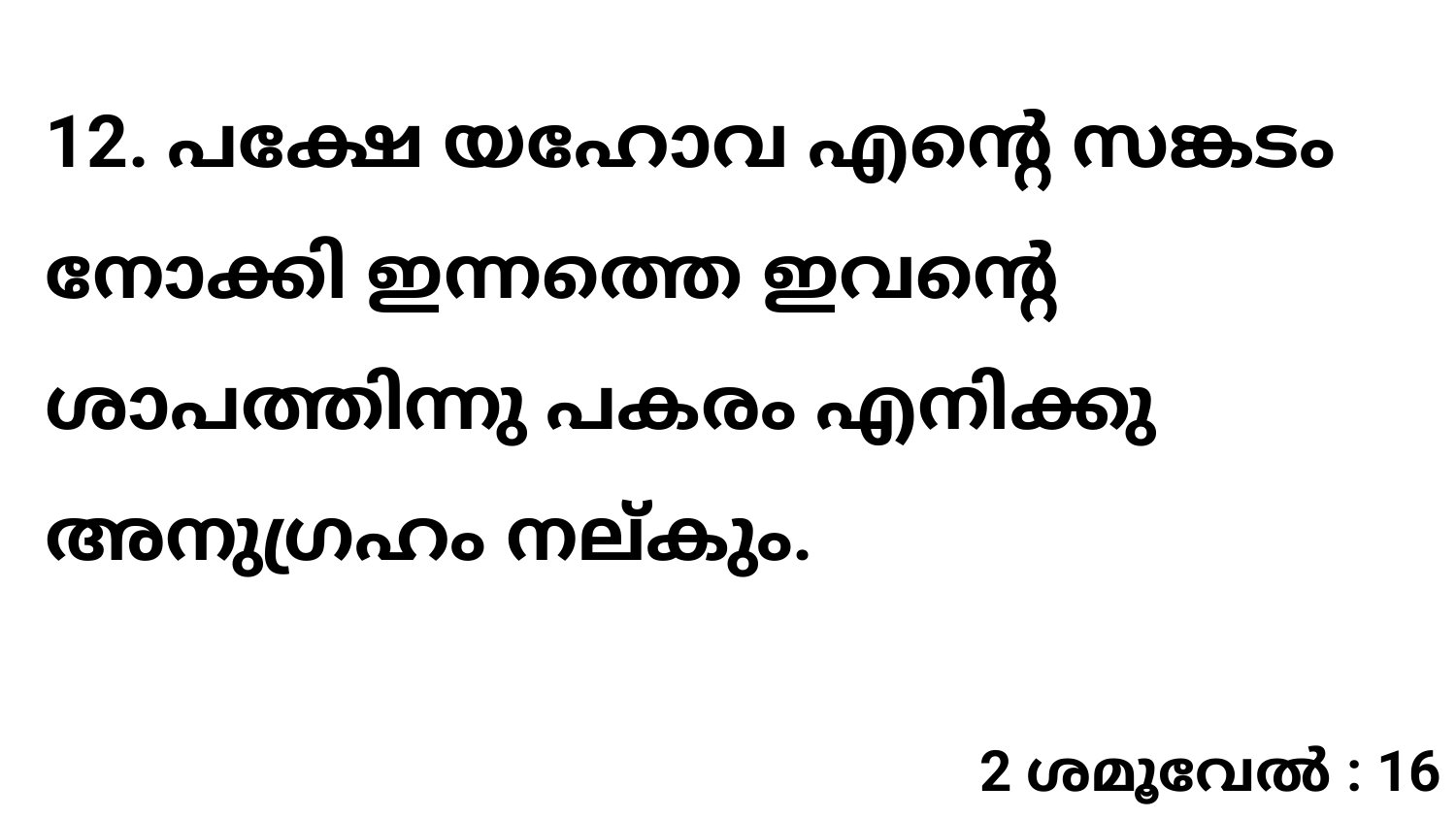

12. പക്ഷേ യഹോവ എന്റെ സങ്കടം നോക്കി ഇന്നത്തെ ഇവന്റെ ശാപത്തിന്നു പകരം എനിക്കു അനുഗ്രഹം നല്കും.
2 ശമൂവേൽ : 16